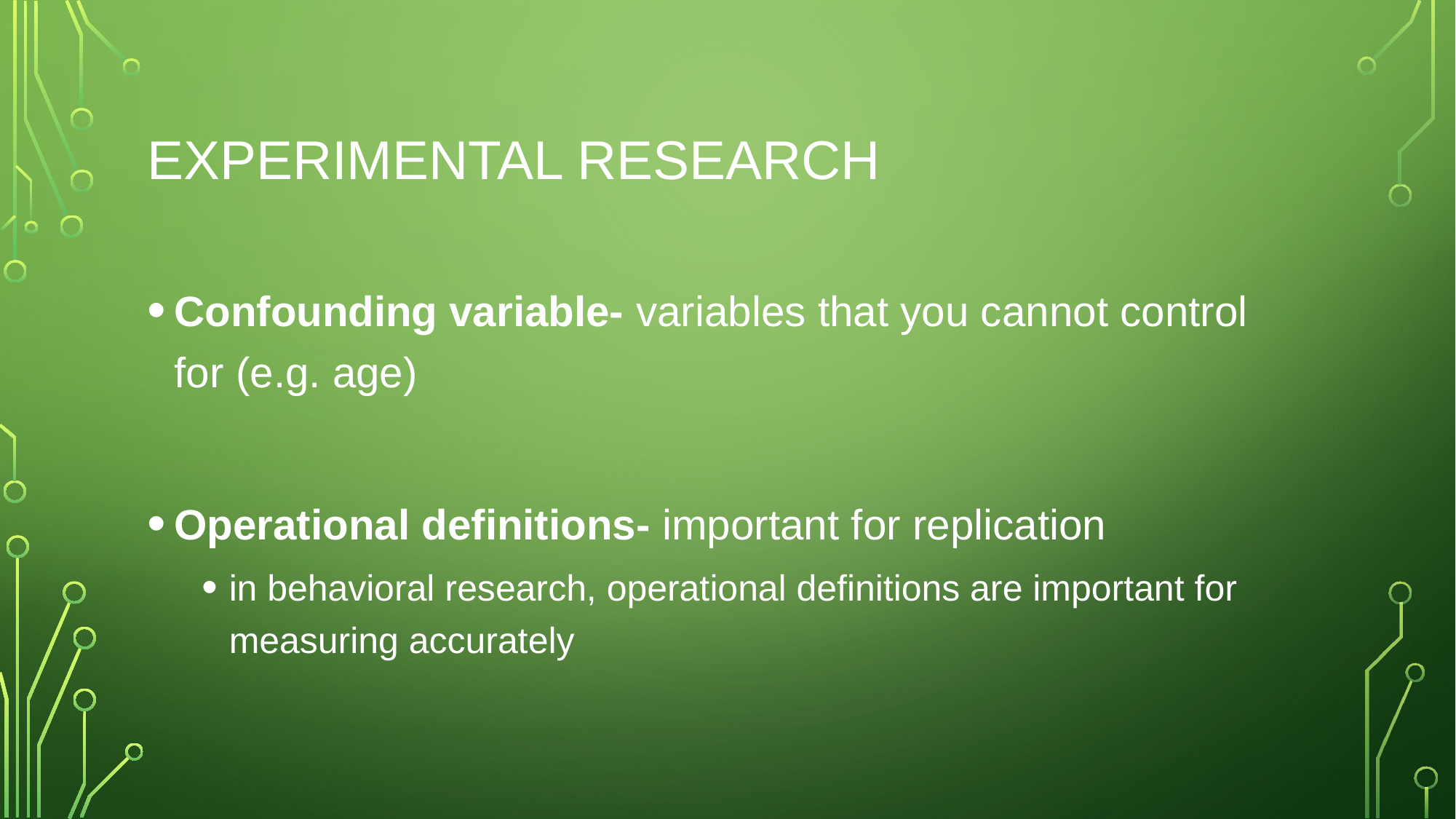

# Experimental research
Confounding variable- variables that you cannot control for (e.g. age)

Operational definitions- important for replication
in behavioral research, operational definitions are important for measuring accurately